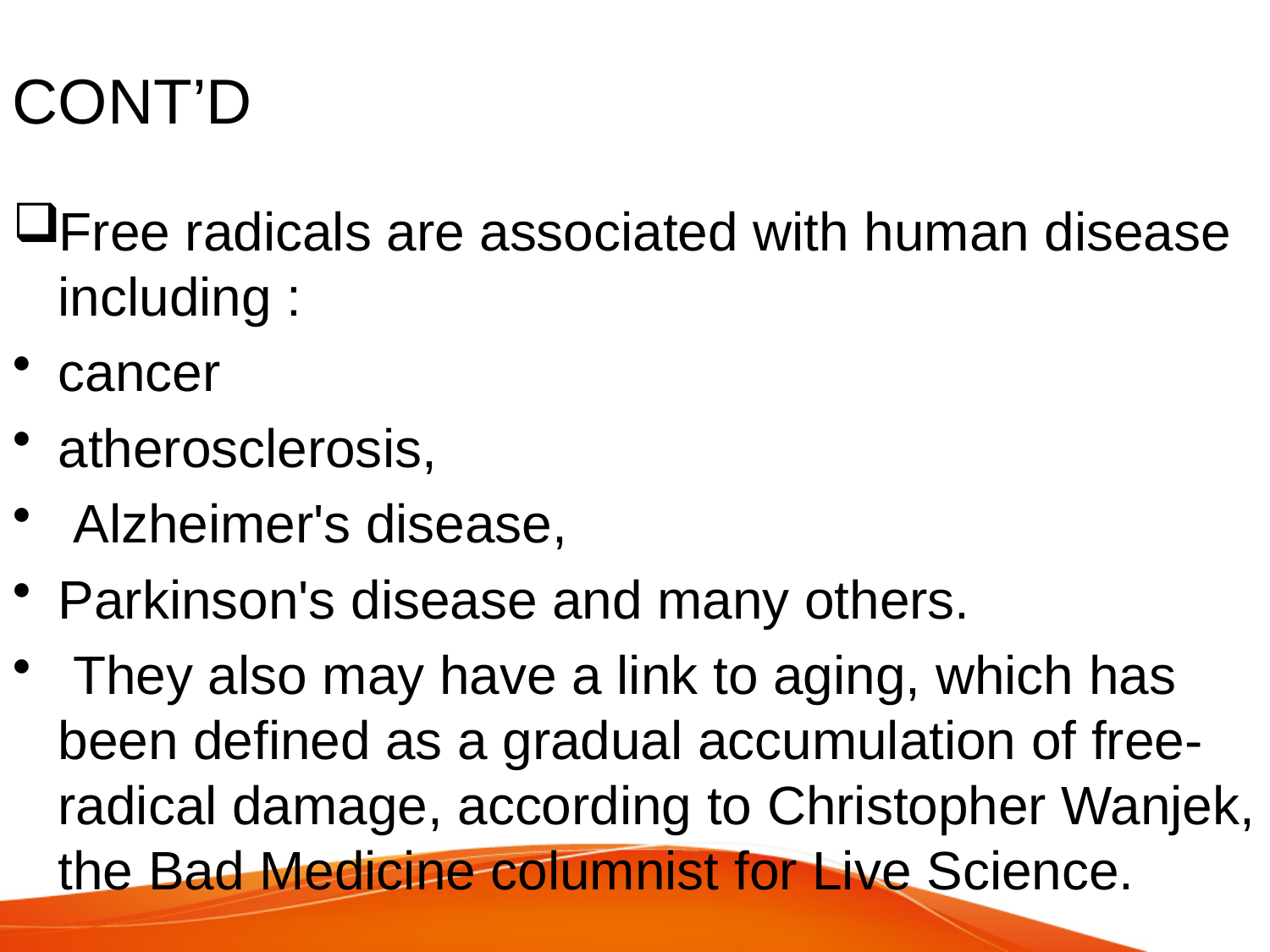

# CONT’D
Free radicals are associated with human disease including :
cancer
atherosclerosis,
 Alzheimer's disease,
Parkinson's disease and many others.
 They also may have a link to aging, which has been defined as a gradual accumulation of free-radical damage, according to Christopher Wanjek, the Bad Medicine columnist for Live Science.